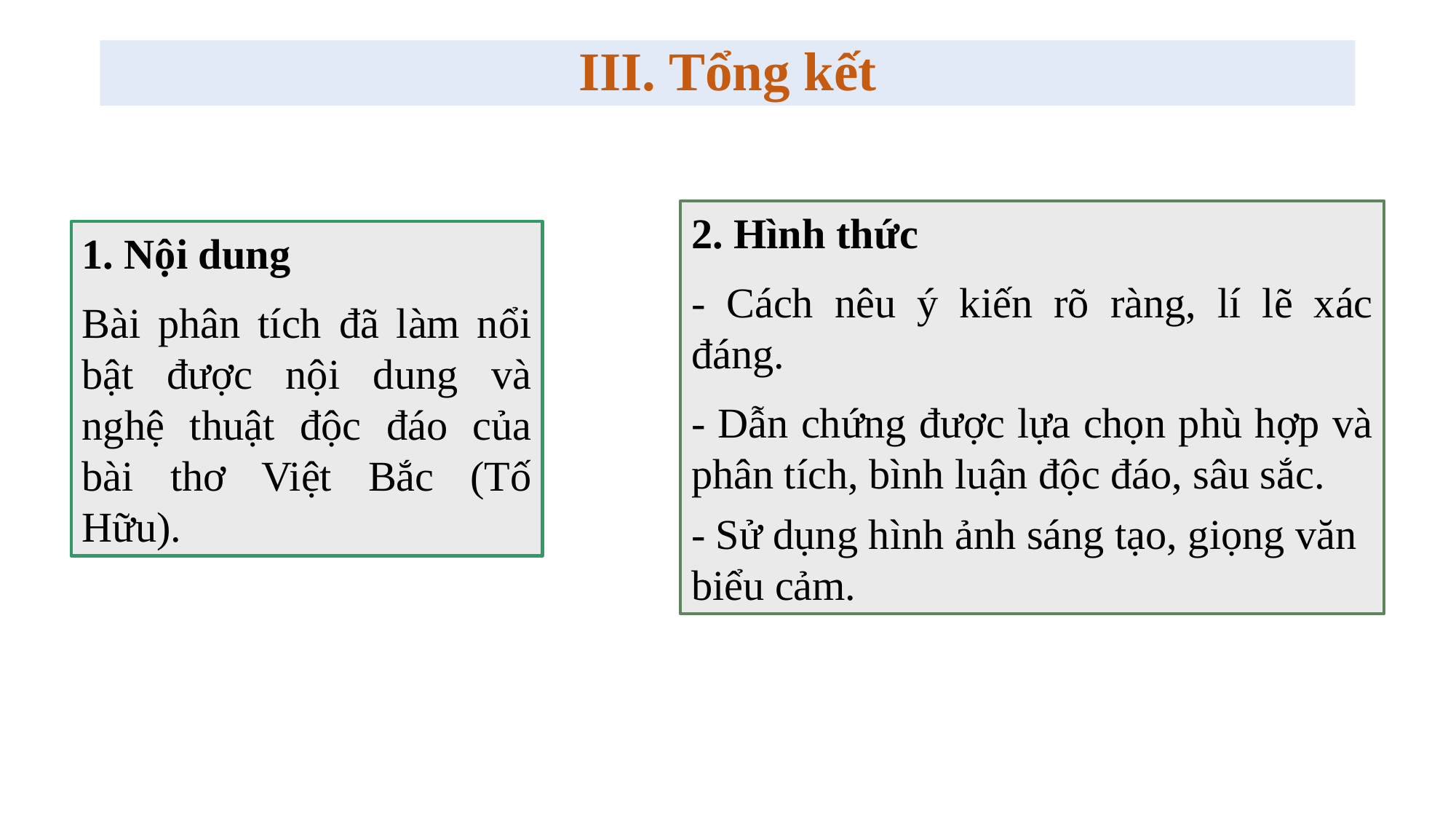

III. Tổng kết
2. Hình thức
- Cách nêu ý kiến rõ ràng, lí lẽ xác đáng.
- Dẫn chứng được lựa chọn phù hợp và phân tích, bình luận độc đáo, sâu sắc.
- Sử dụng hình ảnh sáng tạo, giọng văn biểu cảm.
1. Nội dung
Bài phân tích đã làm nổi bật được nội dung và nghệ thuật độc đáo của bài thơ Việt Bắc (Tố Hữu).